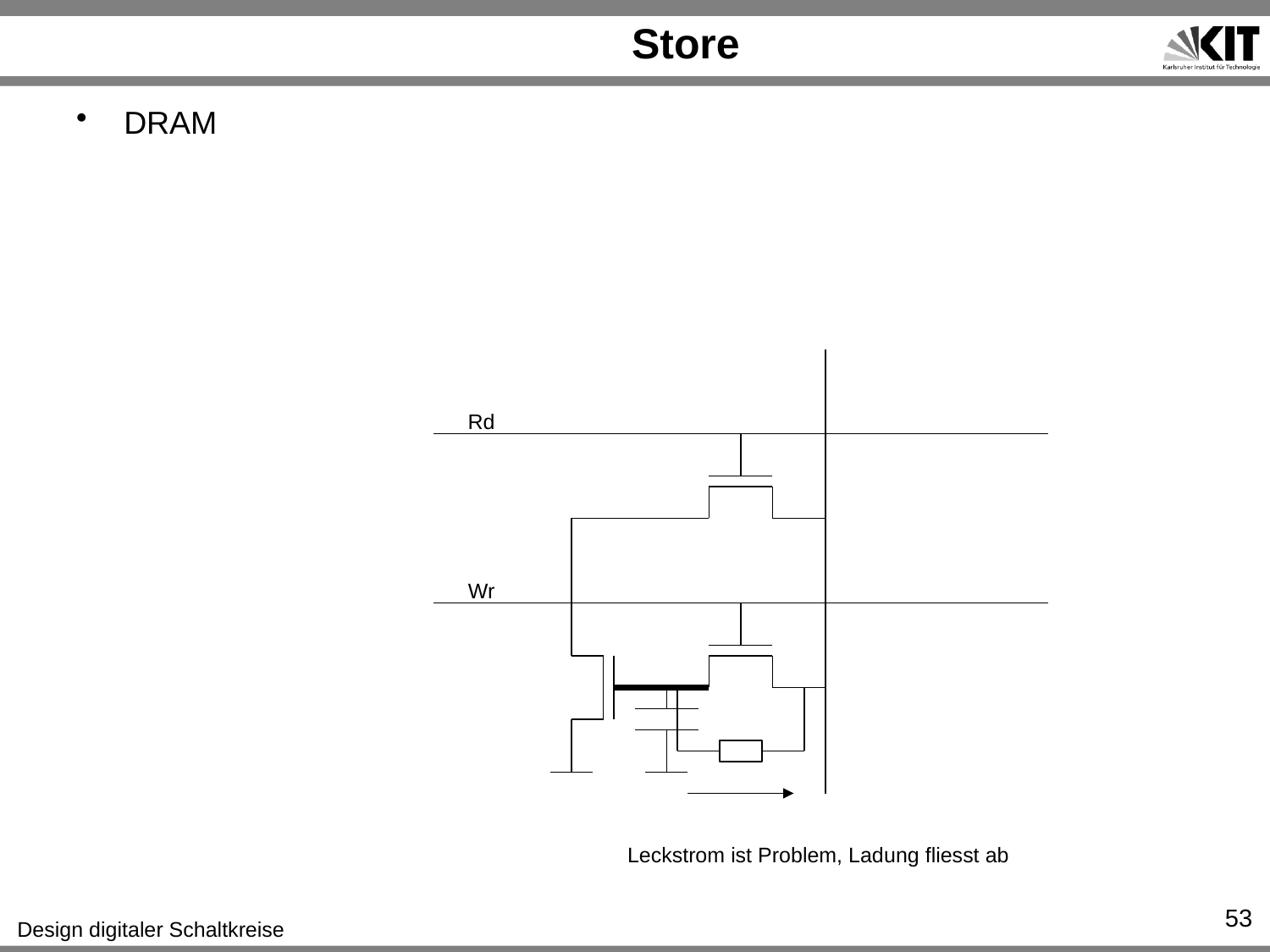

# Store
DRAM
Rd
Wr

Leckstrom ist Problem, Ladung fliesst ab
53